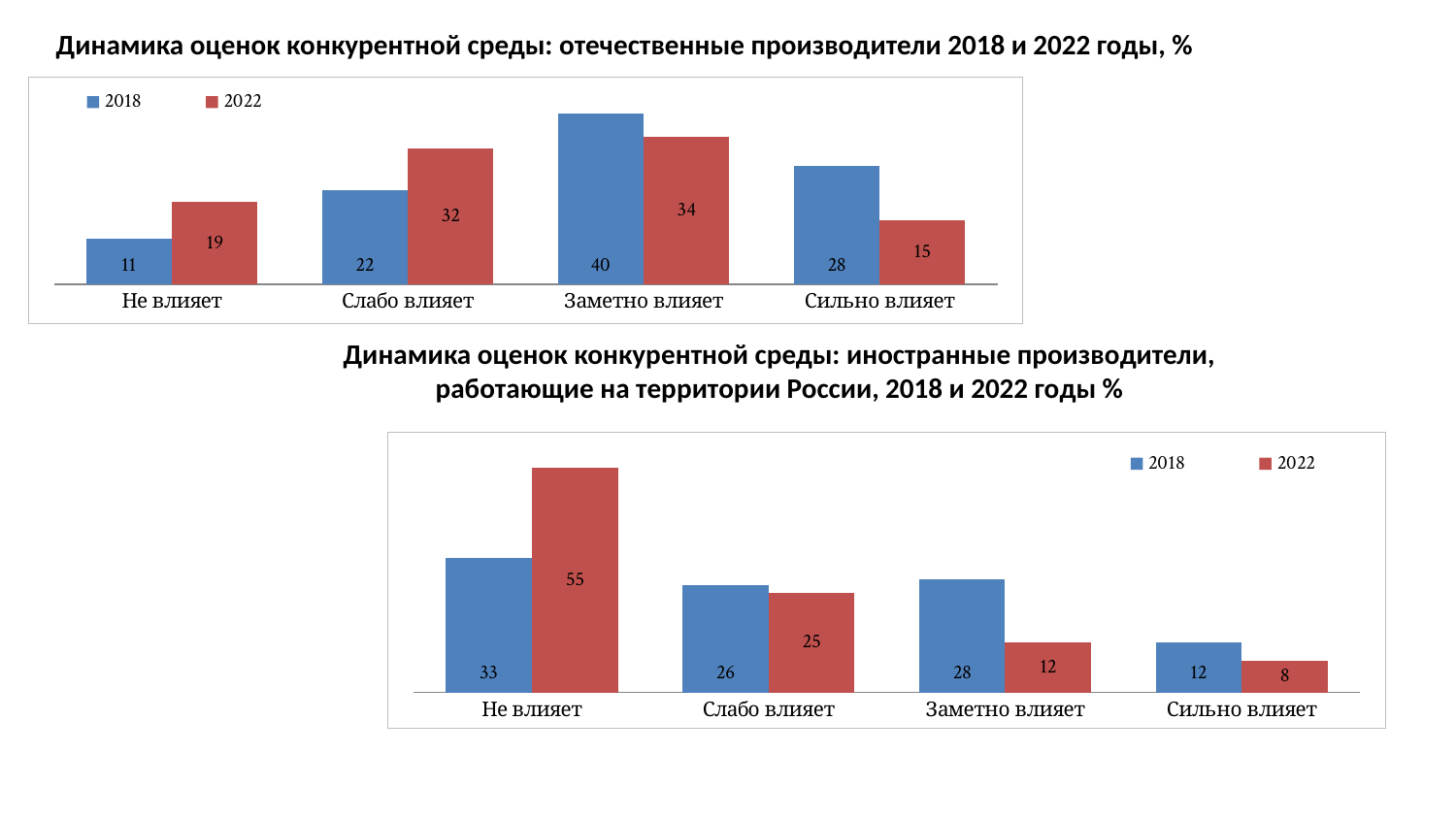

Динамика оценок конкурентной среды: отечественные производители 2018 и 2022 годы, %

### Chart

| Category | 2018 | 2022 |
|---|---|---|
| Не влияет | 10.7 | 19.1 |
| Слабо влияет | 21.9 | 31.6 |
| Заметно влияет | 39.8 | 34.4 |
| Сильно влияет | 27.6 | 14.9 |
Динамика оценок конкурентной среды: иностранные производители,
работающие на территории России, 2018 и 2022 годы %

### Chart

| Category | 2018 | 2022 |
|---|---|---|
| Не влияет | 33.2 | 55.4 |
| Слабо влияет | 26.4 | 24.5 |
| Заметно влияет | 28.0 | 12.3 |
| Сильно влияет | 12.4 | 7.8 |